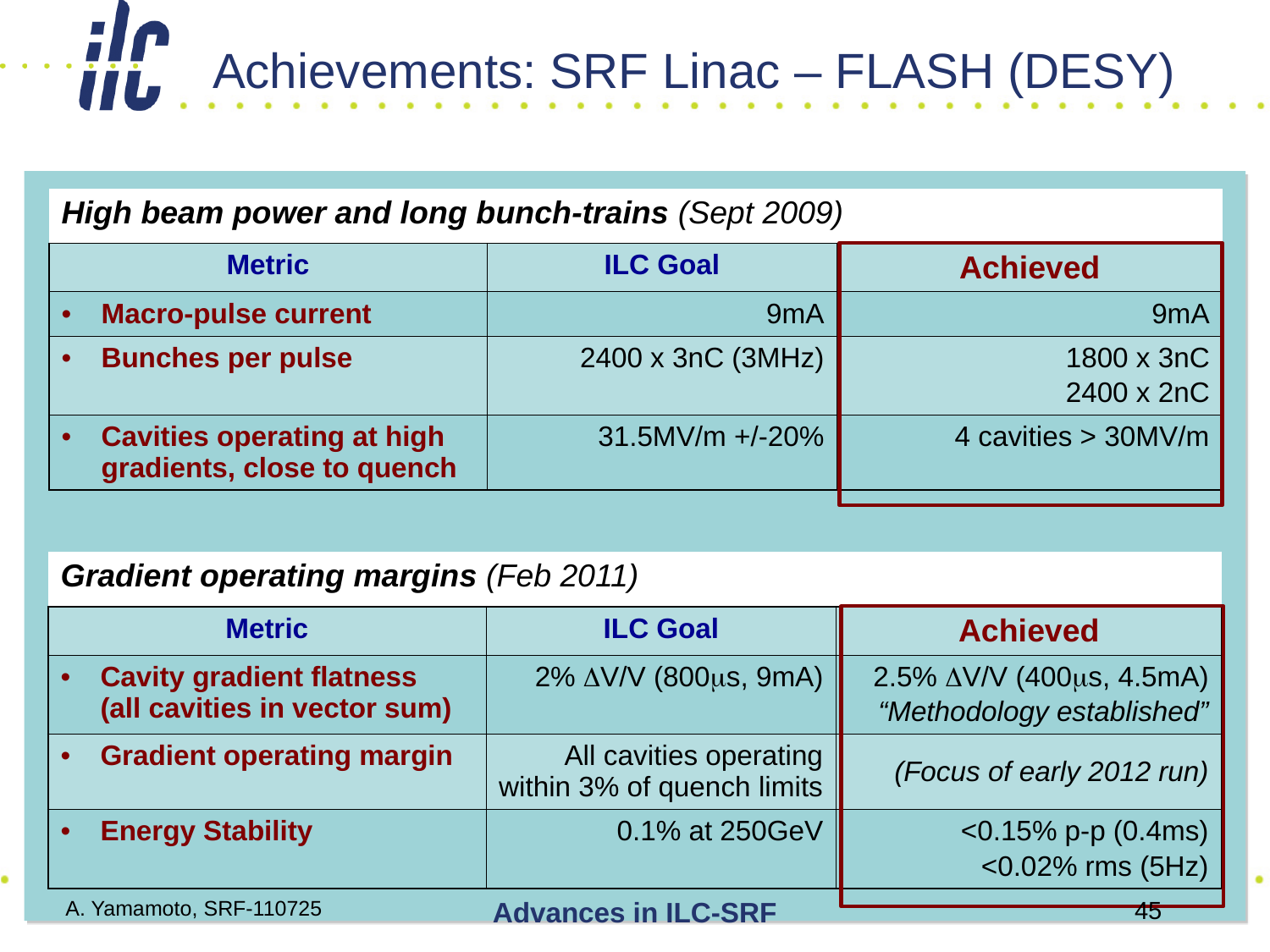

# Achievements: SRF Linac – FLASH (DESY)

| High beam power and long bunch-trains (Sept 2009) |  |  |
| --- | --- | --- |
| Metric | ILC Goal | Achieved |
| Macro-pulse current | 9mA | 9mA |
| Bunches per pulse | 2400 x 3nC (3MHz) | 1800 x 3nC 2400 x 2nC |
| Cavities operating at high gradients, close to quench | 31.5MV/m +/-20% | 4 cavities > 30MV/m |

| Gradient operating margins (Feb 2011) |  |  |
| --- | --- | --- |
| Metric | ILC Goal | Achieved |
| Cavity gradient flatness (all cavities in vector sum) | 2% ΔV/V (800μs, 9mA) | 2.5% ΔV/V (400μs, 4.5mA) “Methodology established” |
| Gradient operating margin | All cavities operating within 3% of quench limits | (Focus of early 2012 run) |
| Energy Stability | 0.1% at 250GeV | <0.15% p-p (0.4ms) <0.02% rms (5Hz) |

A. Yamamoto, SRF-110725
Advances in ILC-SRF
45